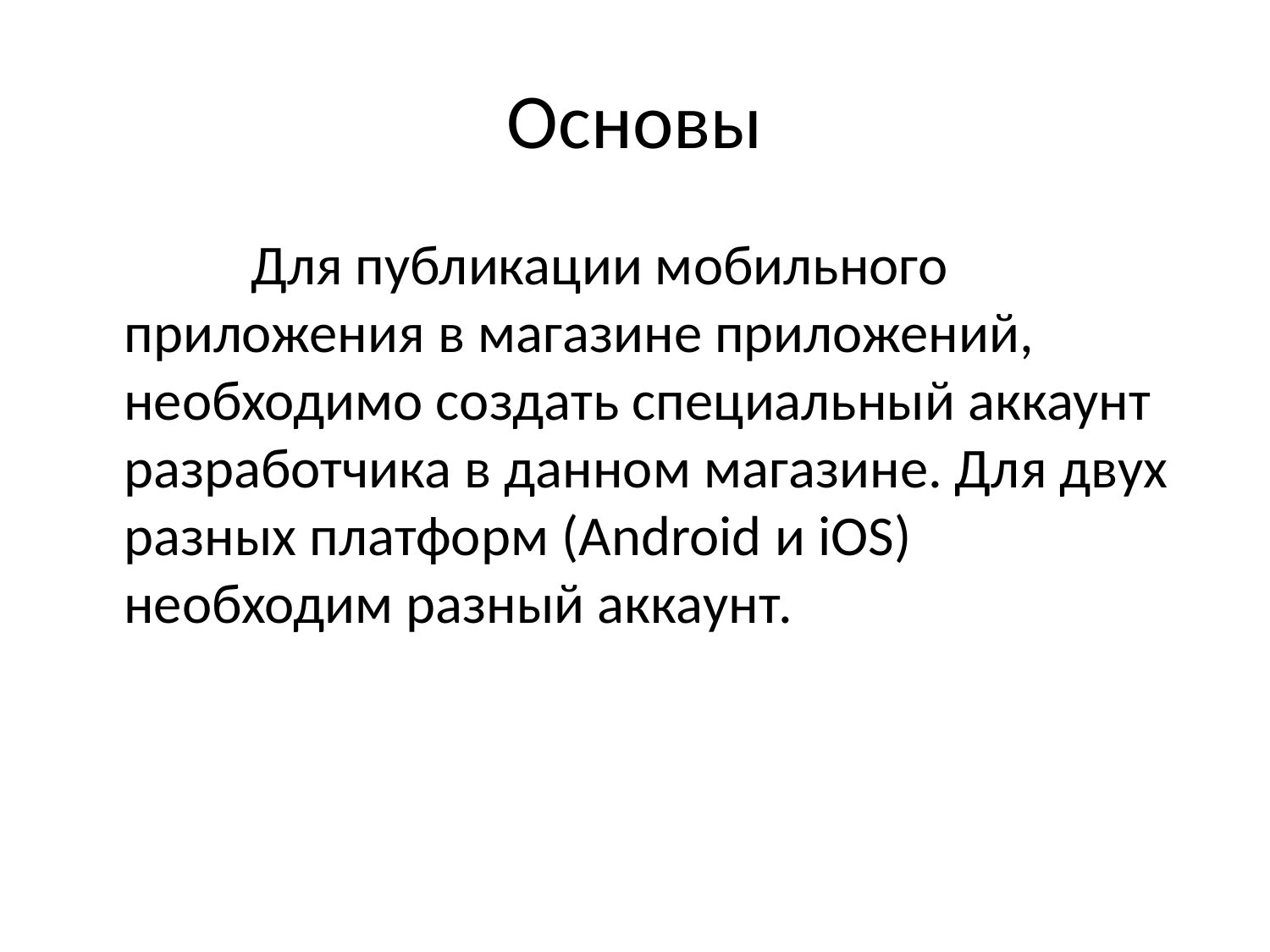

# Основы
		Для публикации мобильного приложения в магазине приложений, необходимо создать специальный аккаунт разработчика в данном магазине. Для двух разных платформ (Android и iOS) необходим разный аккаунт.